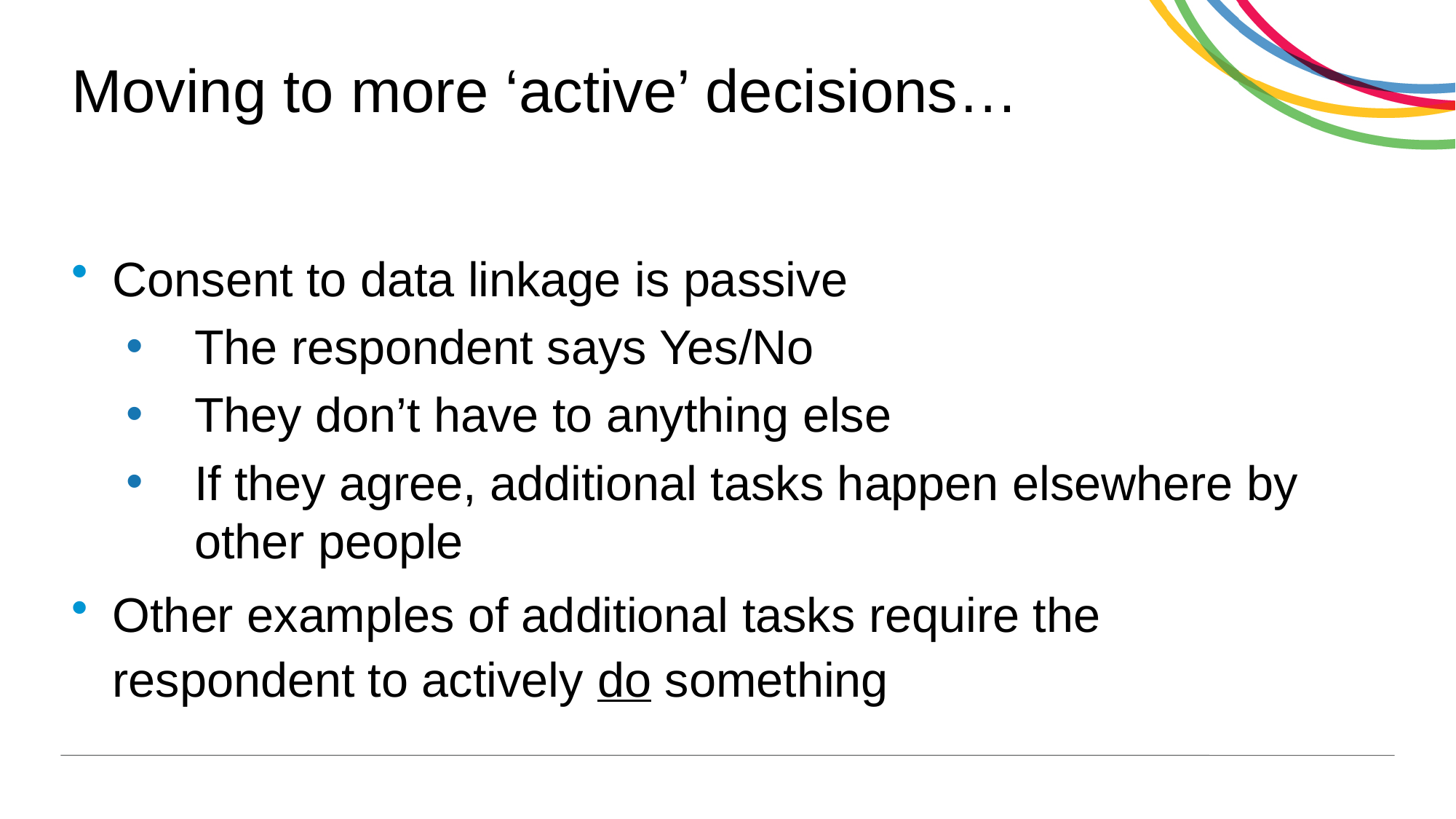

# Moving to more ‘active’ decisions…
Consent to data linkage is passive
The respondent says Yes/No
They don’t have to anything else
If they agree, additional tasks happen elsewhere by other people
Other examples of additional tasks require the respondent to actively do something